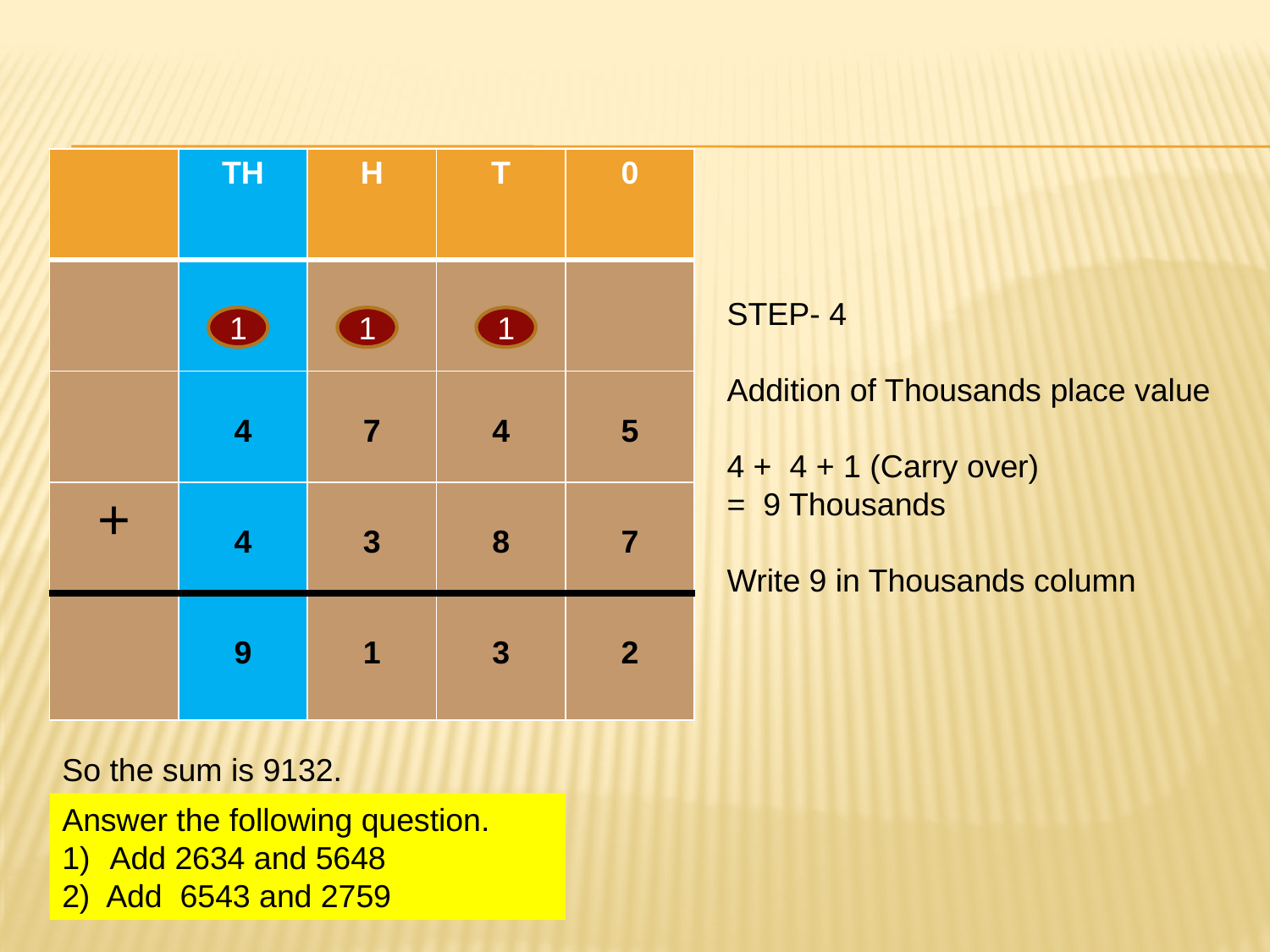

|  | TH | H | T | 0 |
| --- | --- | --- | --- | --- |
|  |  |  |  |  |
|  | 4 | 7 | 4 | 5 |
| + | 4 | 3 | 8 | 7 |
|  | 9 | 1 | 3 | 2 |
STEP- 4

Addition of Thousands place value

4 +  4 + 1 (Carry over)
=  9 Thousands

Write 9 in Thousands column
1
1
1
So the sum is 9132.
Answer the following question.
Add 2634 and 5648
2)  Add  6543 and 2759